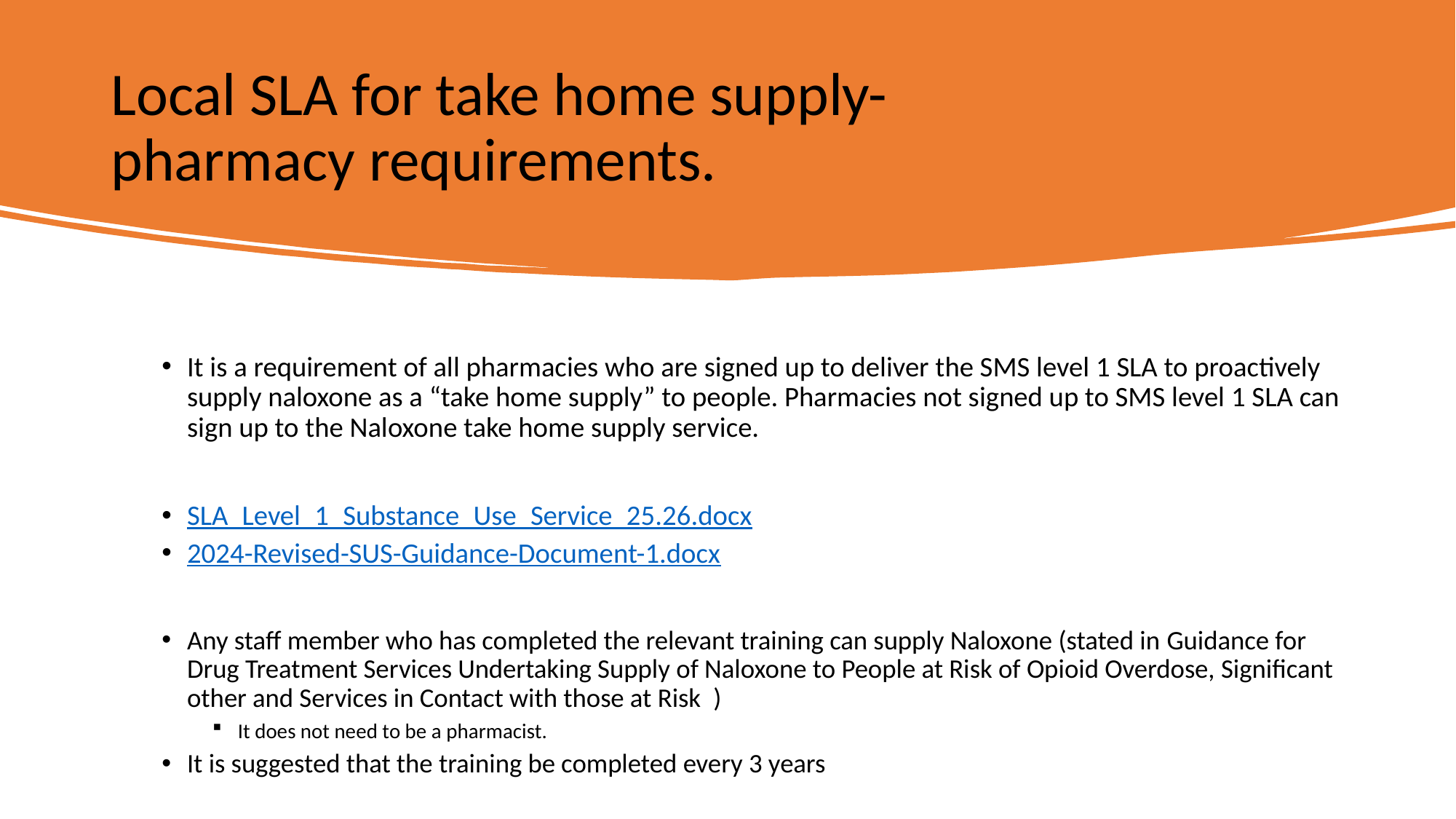

# Local SLA for take home supply- pharmacy requirements.

It is a requirement of all pharmacies who are signed up to deliver the SMS level 1 SLA to proactively supply naloxone as a “take home supply” to people. Pharmacies not signed up to SMS level 1 SLA can sign up to the Naloxone take home supply service.

SLA_Level_1_Substance_Use_Service_25.26.docx
2024-Revised-SUS-Guidance-Document-1.docx

Any staff member who has completed the relevant training can supply Naloxone (stated in Guidance for Drug Treatment Services Undertaking Supply of Naloxone to People at Risk of Opioid Overdose, Significant other and Services in Contact with those at Risk  )
It does not need to be a pharmacist.
It is suggested that the training be completed every 3 years